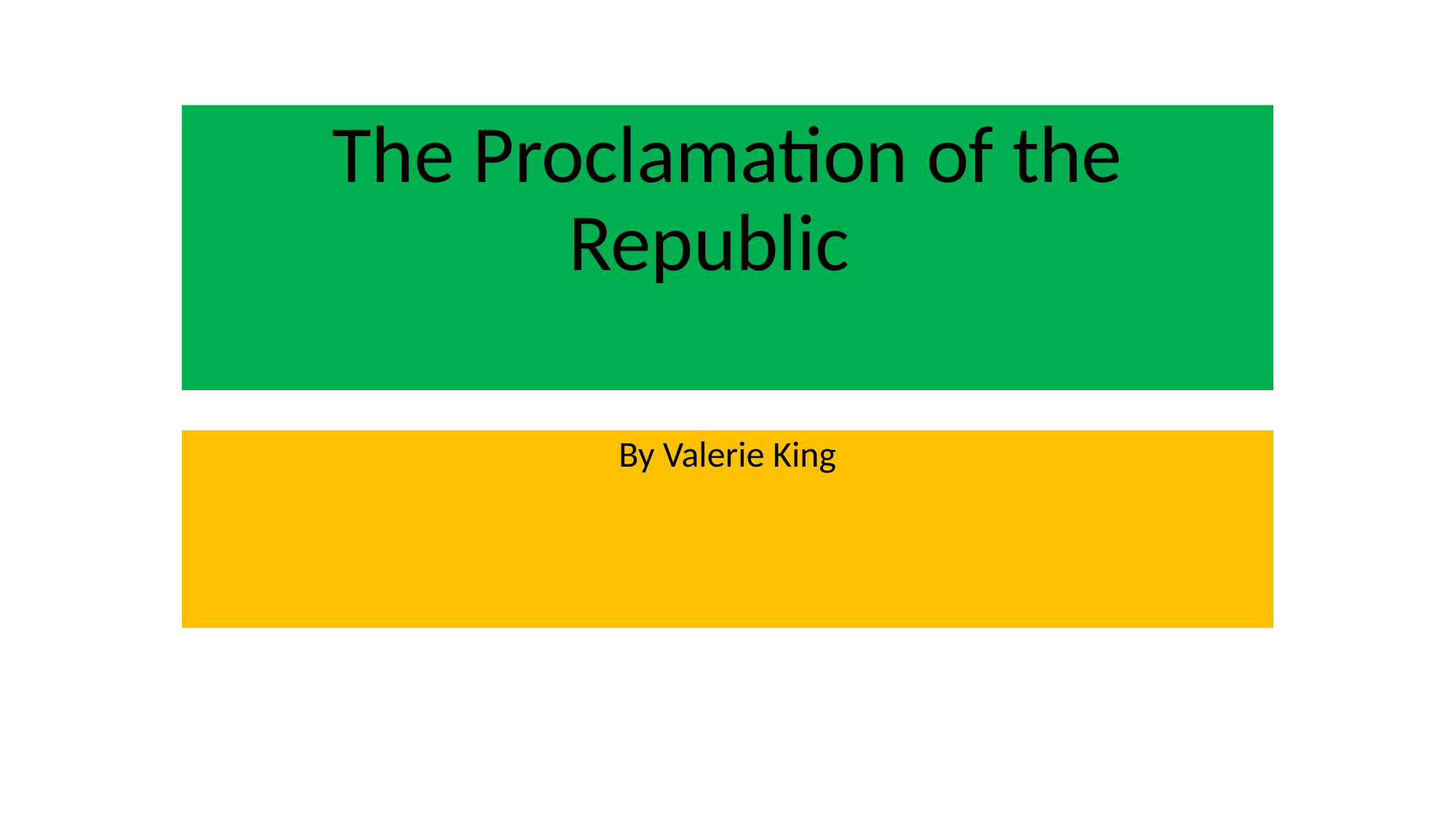

# The Proclamation of the Republic
By Valerie King